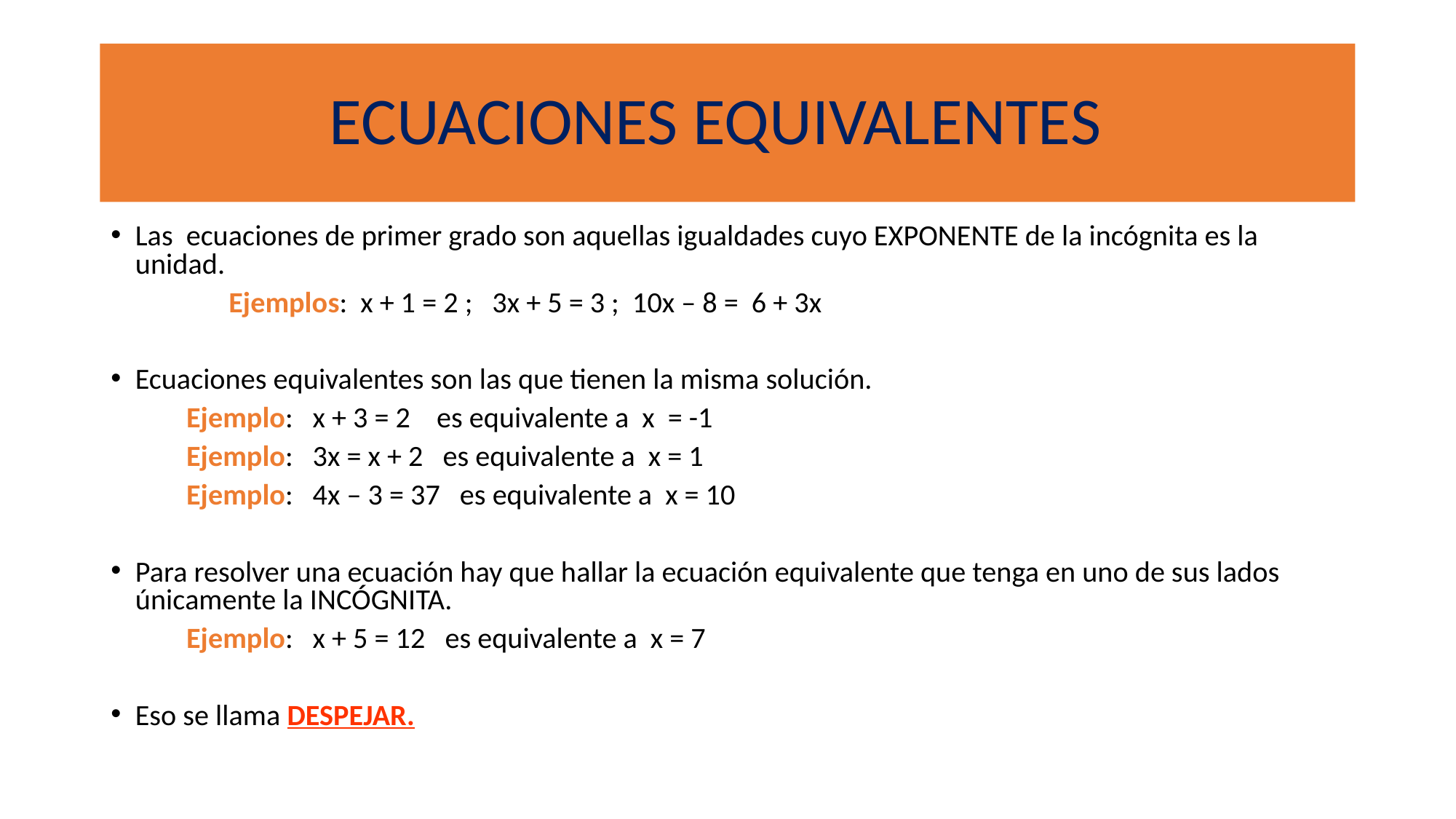

# ECUACIONES EQUIVALENTES
Las  ecuaciones de primer grado son aquellas igualdades cuyo EXPONENTE de la incógnita es la unidad.
                  Ejemplos:  x + 1 = 2 ;   3x + 5 = 3 ;  10x – 8 =  6 + 3x

Ecuaciones equivalentes son las que tienen la misma solución.
	Ejemplo:   x + 3 = 2    es equivalente a  x  = -1
	Ejemplo:   3x = x + 2   es equivalente a  x = 1
	Ejemplo:   4x – 3 = 37   es equivalente a  x = 10

Para resolver una ecuación hay que hallar la ecuación equivalente que tenga en uno de sus lados únicamente la INCÓGNITA.
	Ejemplo:   x + 5 = 12   es equivalente a  x = 7

Eso se llama DESPEJAR.